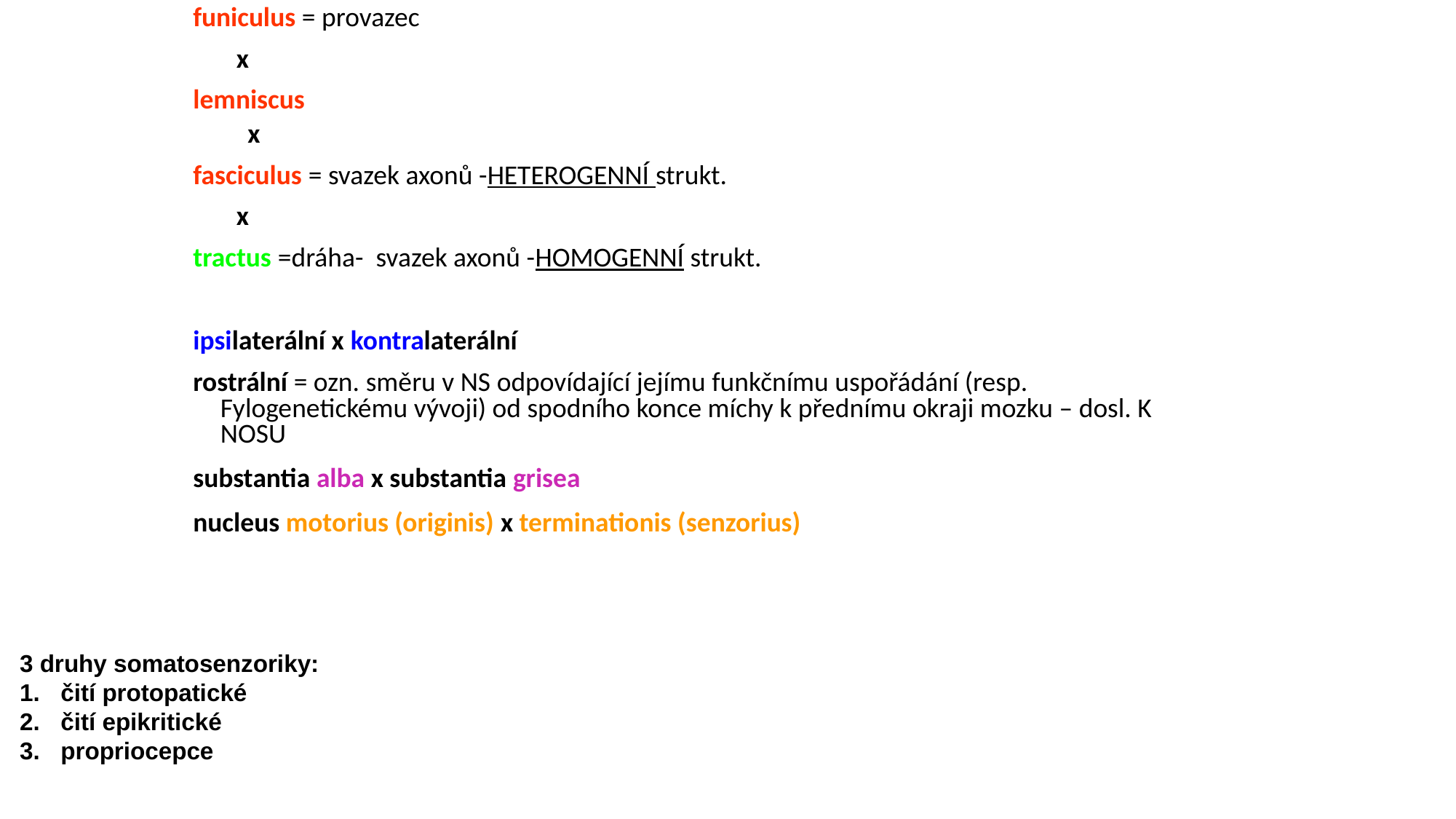

funiculus = provazec
       x
lemniscus
x
fasciculus = svazek axonů -HETEROGENNÍ strukt.
       x
tractus =dráha-  svazek axonů -HOMOGENNÍ strukt.

ipsilaterální x kontralaterální
rostrální = ozn. směru v NS odpovídající jejímu funkčnímu uspořádání (resp. Fylogenetickému vývoji) od spodního konce míchy k přednímu okraji mozku – dosl. K NOSU
substantia alba x substantia grisea
nucleus motorius (originis) x terminationis (senzorius)

3 druhy somatosenzoriky:
čití protopatické
čití epikritické
propriocepce